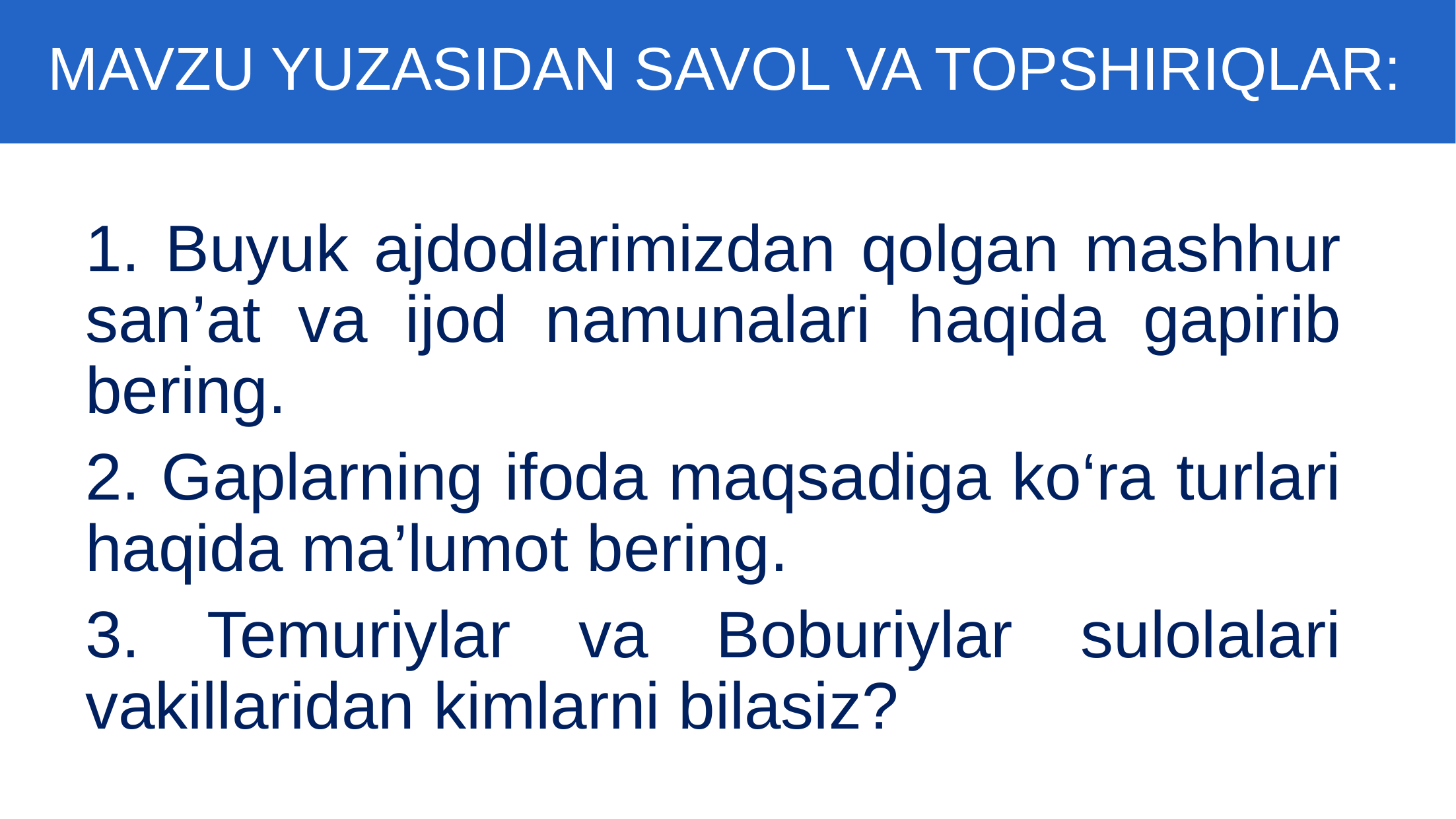

MAVZU YUZASIDAN SAVOL VA TOPSHIRIQLAR:
1. Buyuk ajdodlarimizdan qolgan mashhur san’at va ijod namunalari haqida gapirib bering.
2. Gaplarning ifoda maqsadiga ko‘ra turlari haqida ma’lumot bering.
3. Temuriylar va Boburiylar sulolalari vakillaridan kimlarni bilasiz?